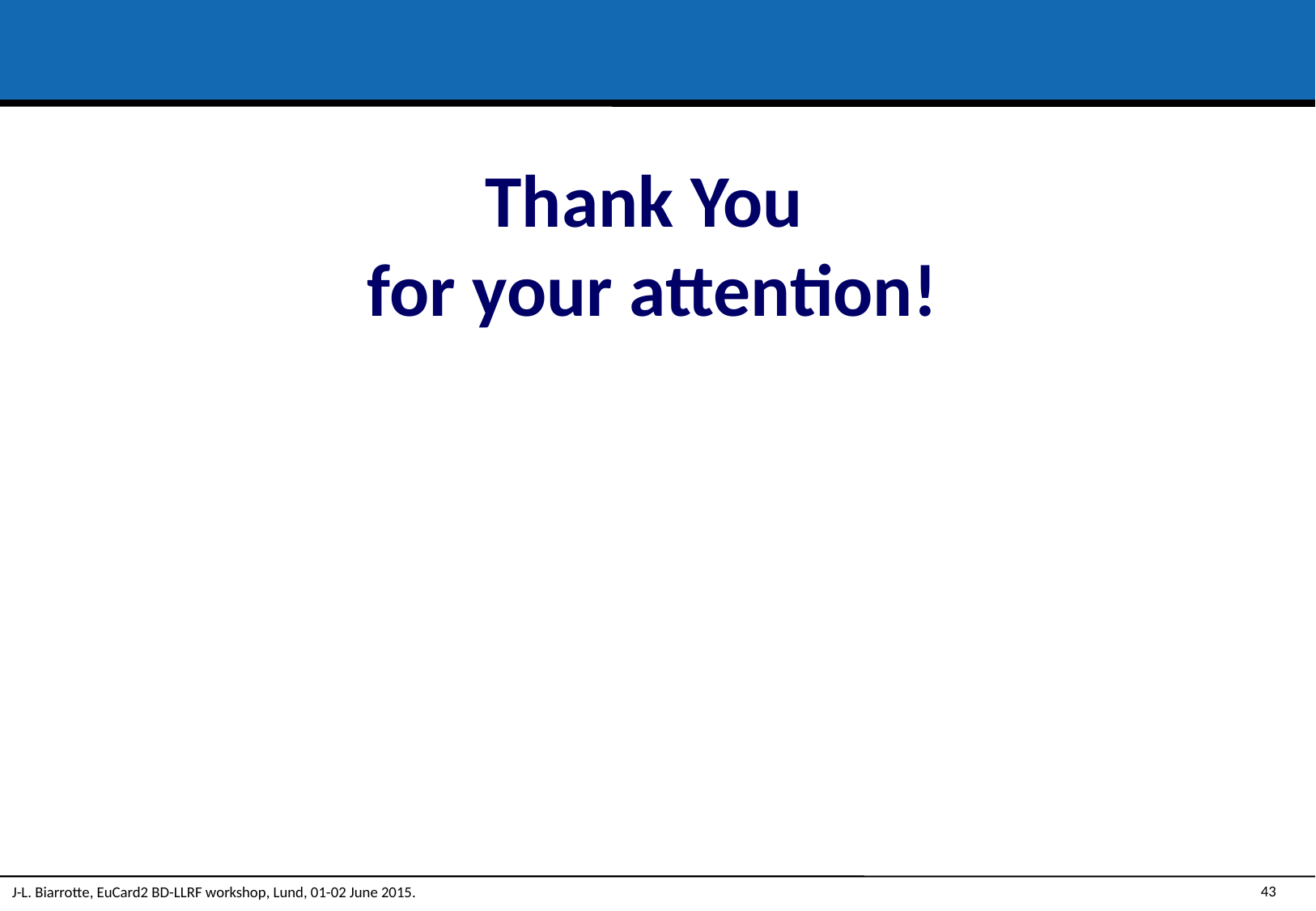

Thank You
for your attention!
J-L. Biarrotte, EuCard2 BD-LLRF workshop, Lund, 01-02 June 2015.